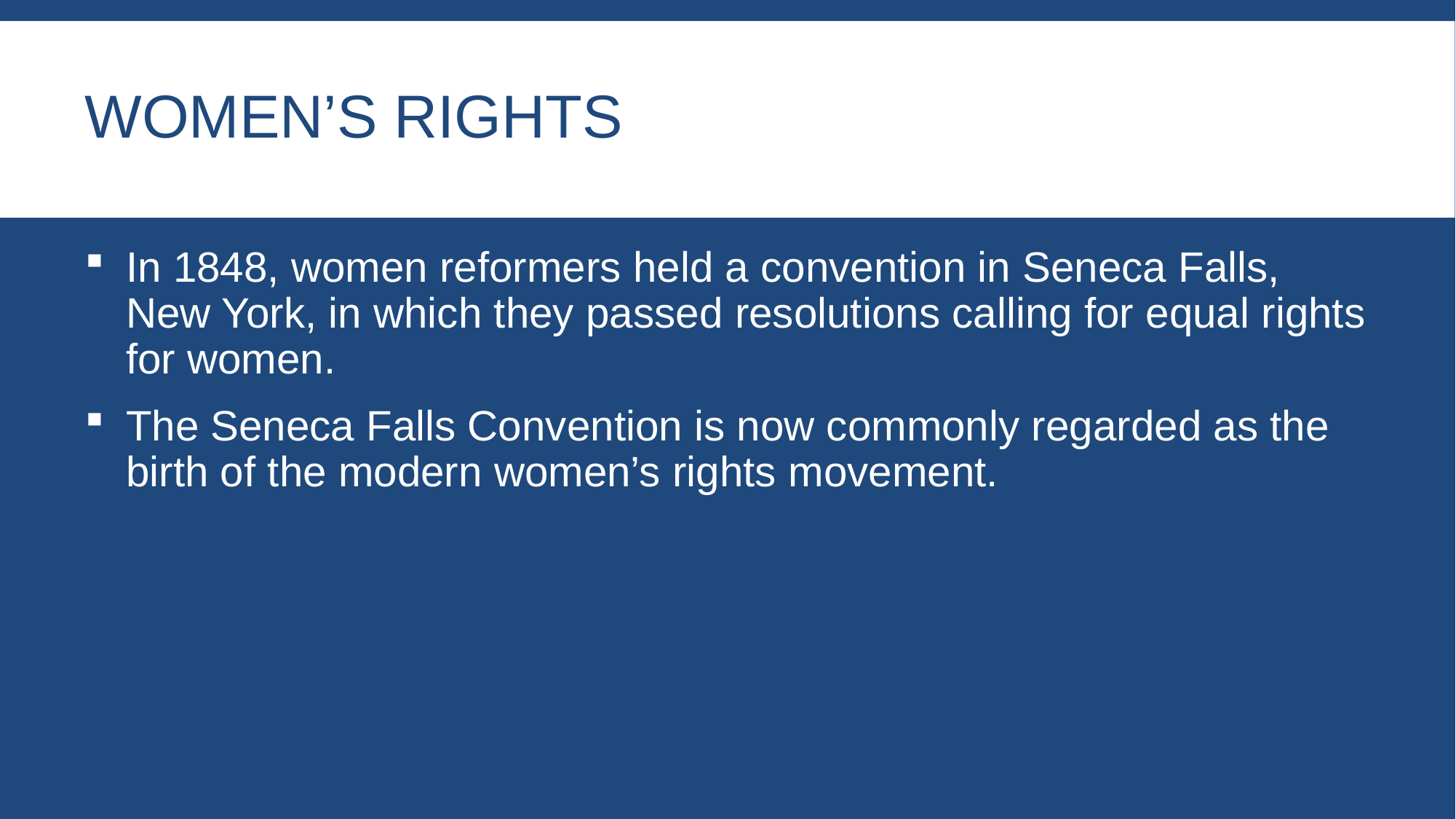

# Women’s Rights
In 1848, women reformers held a convention in Seneca Falls, New York, in which they passed resolutions calling for equal rights for women.
The Seneca Falls Convention is now commonly regarded as the birth of the modern women’s rights movement.